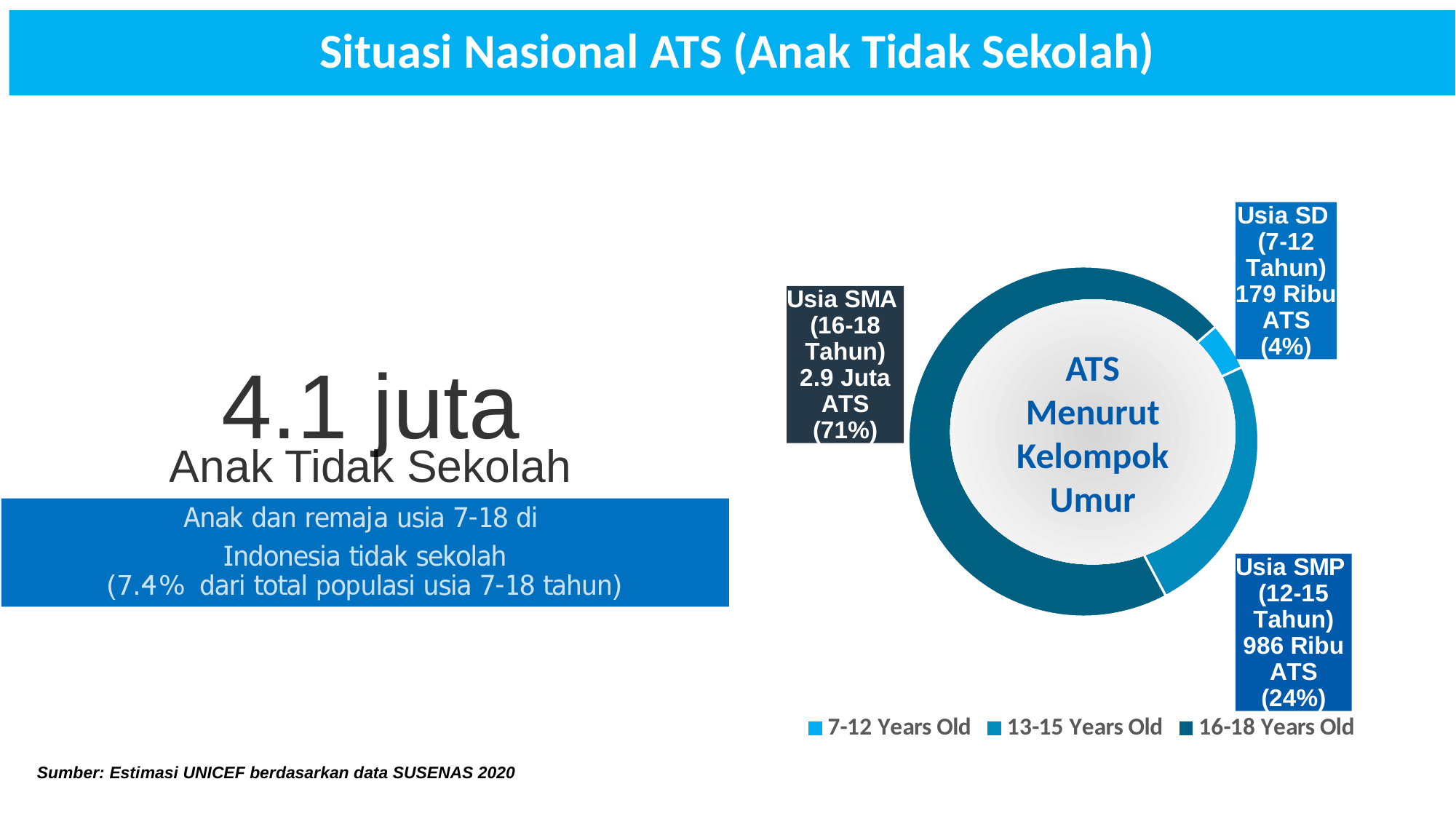

Situasi Nasional ATS (Anak Tidak Sekolah)

### Chart

| Category | Value |
|---|---|
| 7-12 Years Old | 179931.0 |
| 13-15 Years Old | 986709.0 |
| 16-18 Years Old | 2915746.0 |
ATS Menurut Kelompok Umur
4.1 juta
Anak Tidak Sekolah
Anak dan remaja usia 7-18 di
Indonesia tidak sekolah
(7.4% dari total populasi usia 7-18 tahun)
Sumber: Estimasi UNICEF berdasarkan data SUSENAS 2020